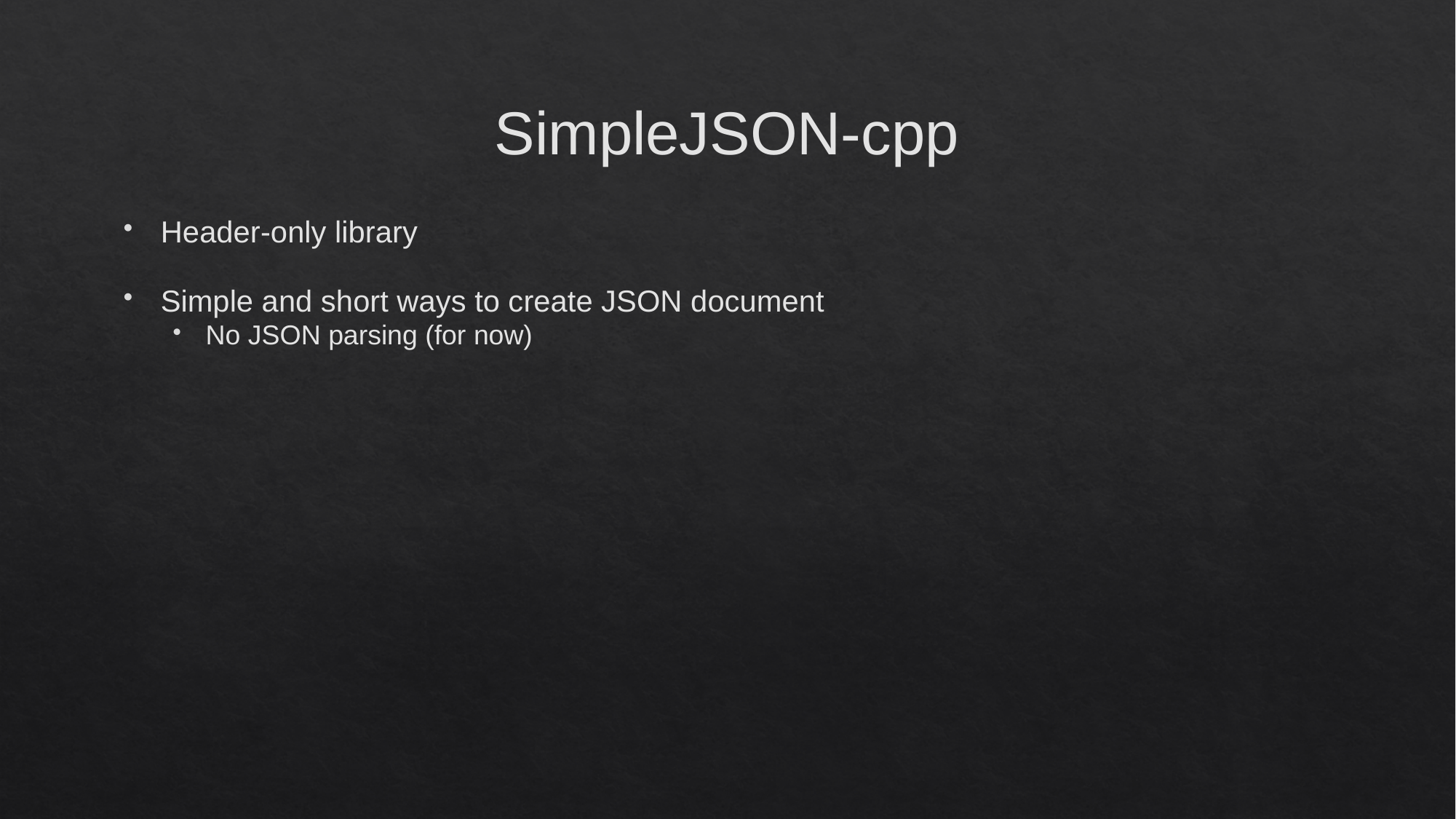

SimpleJSON-cpp
Header-only library

Simple and short ways to create JSON document
No JSON parsing (for now)